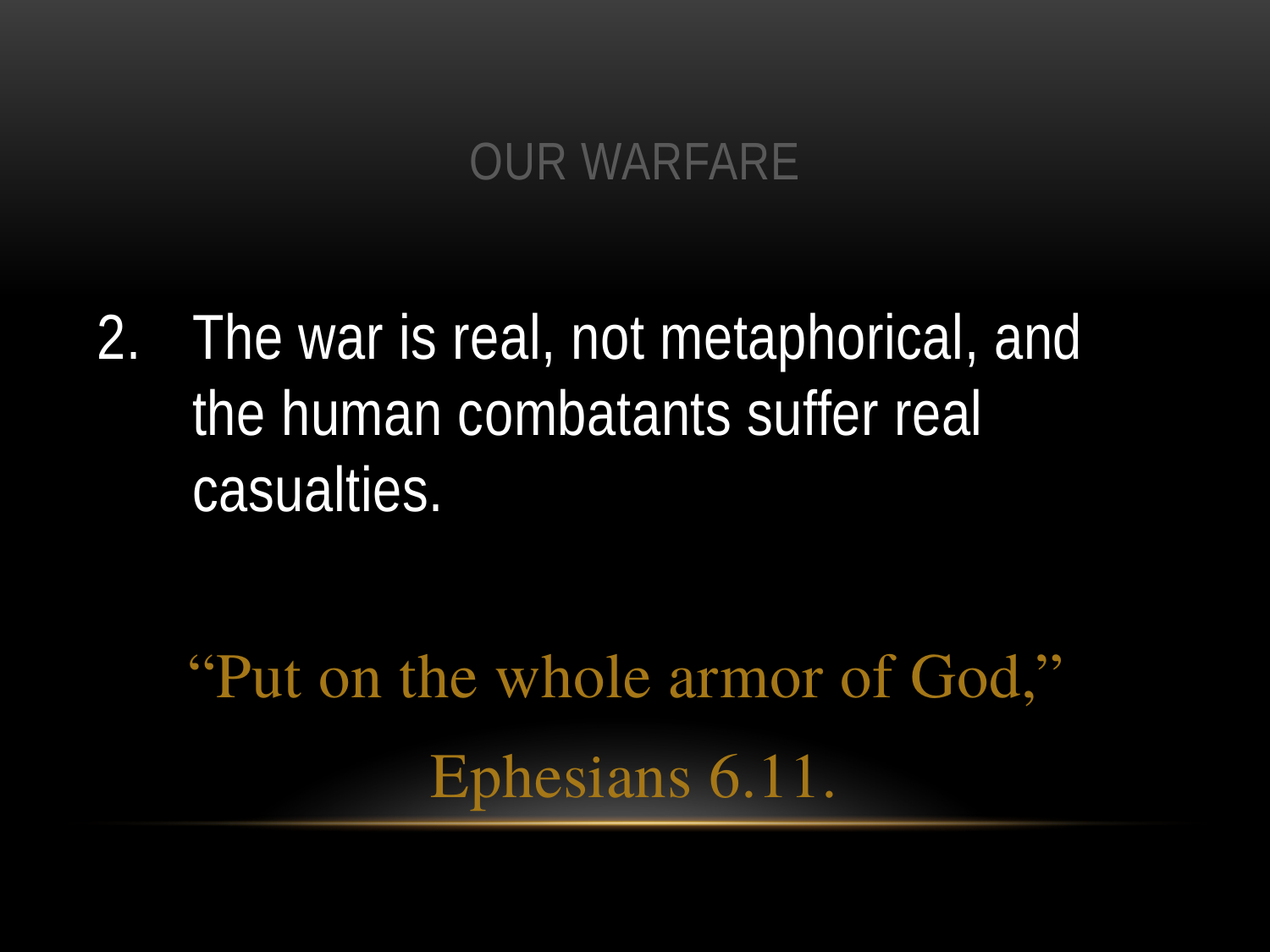

# Our warfare
2.	The war is real, not metaphorical, and the human combatants suffer real casualties.

“Put on the whole armor of God,”
Ephesians 6.11.